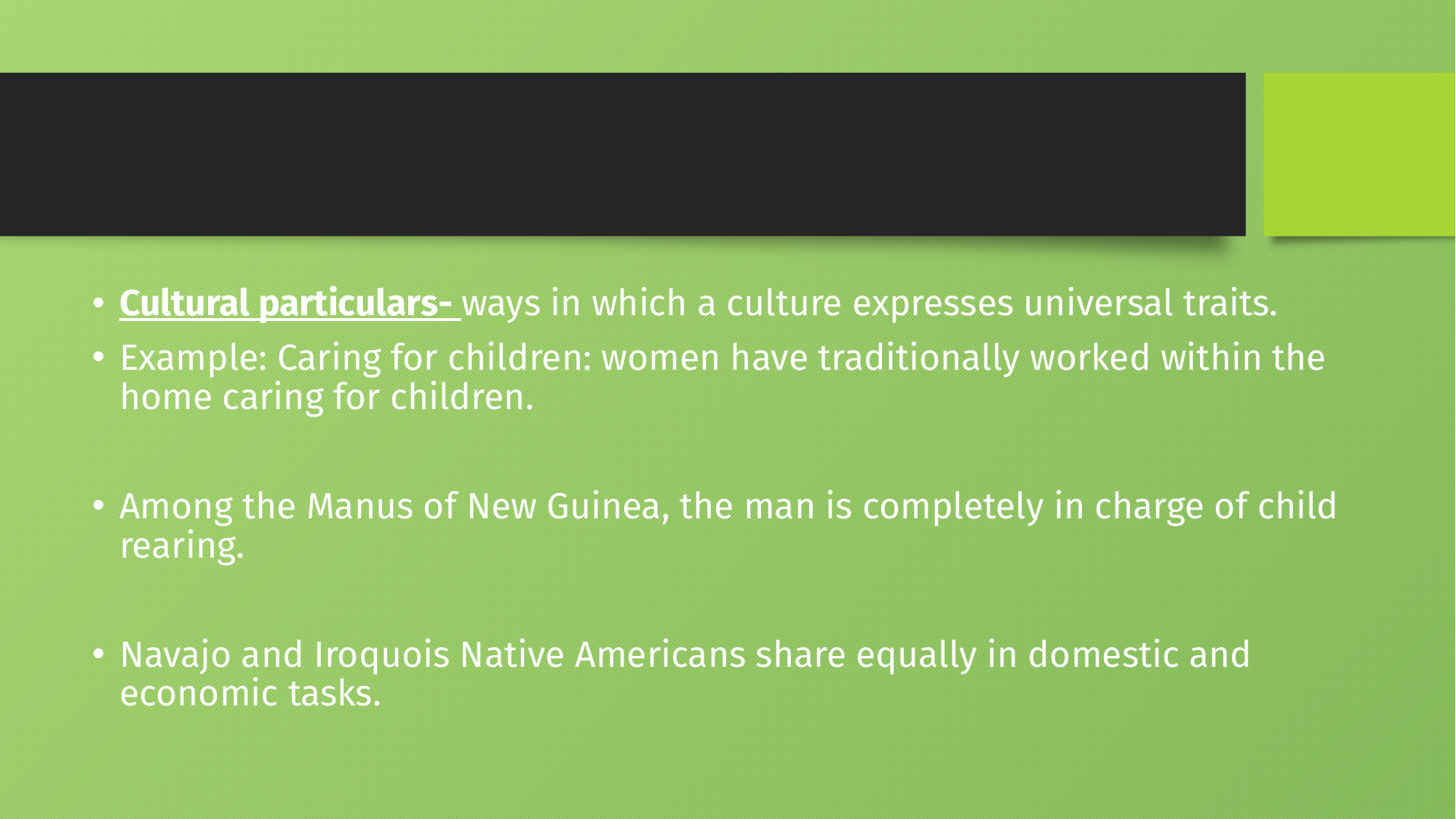

#
Cultural particulars- ways in which a culture expresses universal traits.
Example: Caring for children: women have traditionally worked within the home caring for children.

Among the Manus of New Guinea, the man is completely in charge of child rearing.

Navajo and Iroquois Native Americans share equally in domestic and economic tasks.